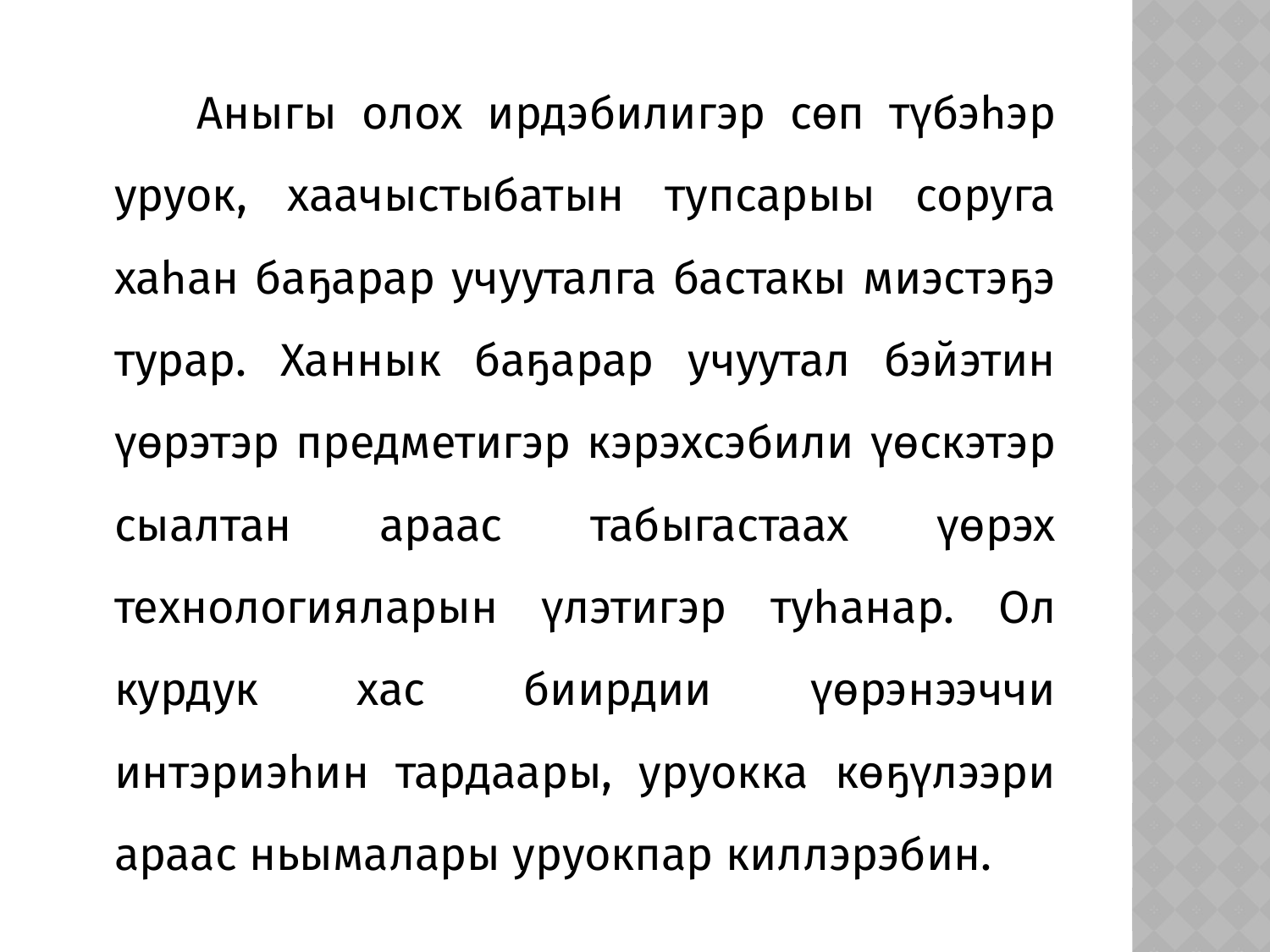

Аныгы олох ирдэбилигэр сөп түбэһэр уруок, хаачыстыбатын тупсарыы соруга хаһан баҕарар учууталга бастакы миэстэҕэ турар. Ханнык баҕарар учуутал бэйэтин үөрэтэр предметигэр кэрэхсэбили үөскэтэр сыалтан араас табыгастаах үөрэх технологияларын үлэтигэр туһанар. Ол курдук хас биирдии үөрэнээччи интэриэһин тардаары, уруокка көҕүлээри араас ньымалары уруокпар киллэрэбин.